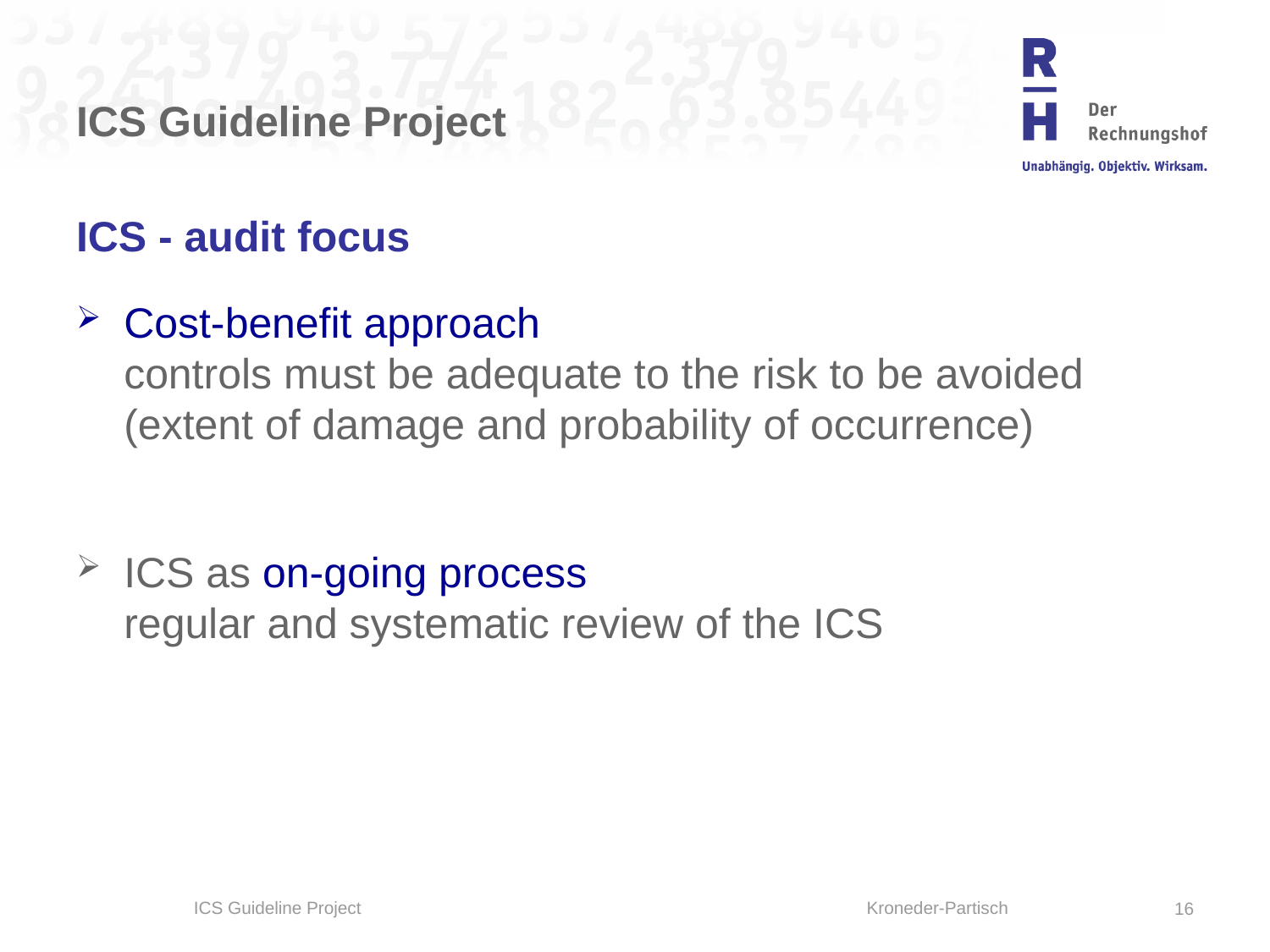

# ICS Guideline Project
ICS - audit focus
Cost-benefit approach
controls must be adequate to the risk to be avoided (extent of damage and probability of occurrence)

ICS as on-going process
regular and systematic review of the ICS

ICS Guideline Project                                                                                                        Kroneder-Partisch
16